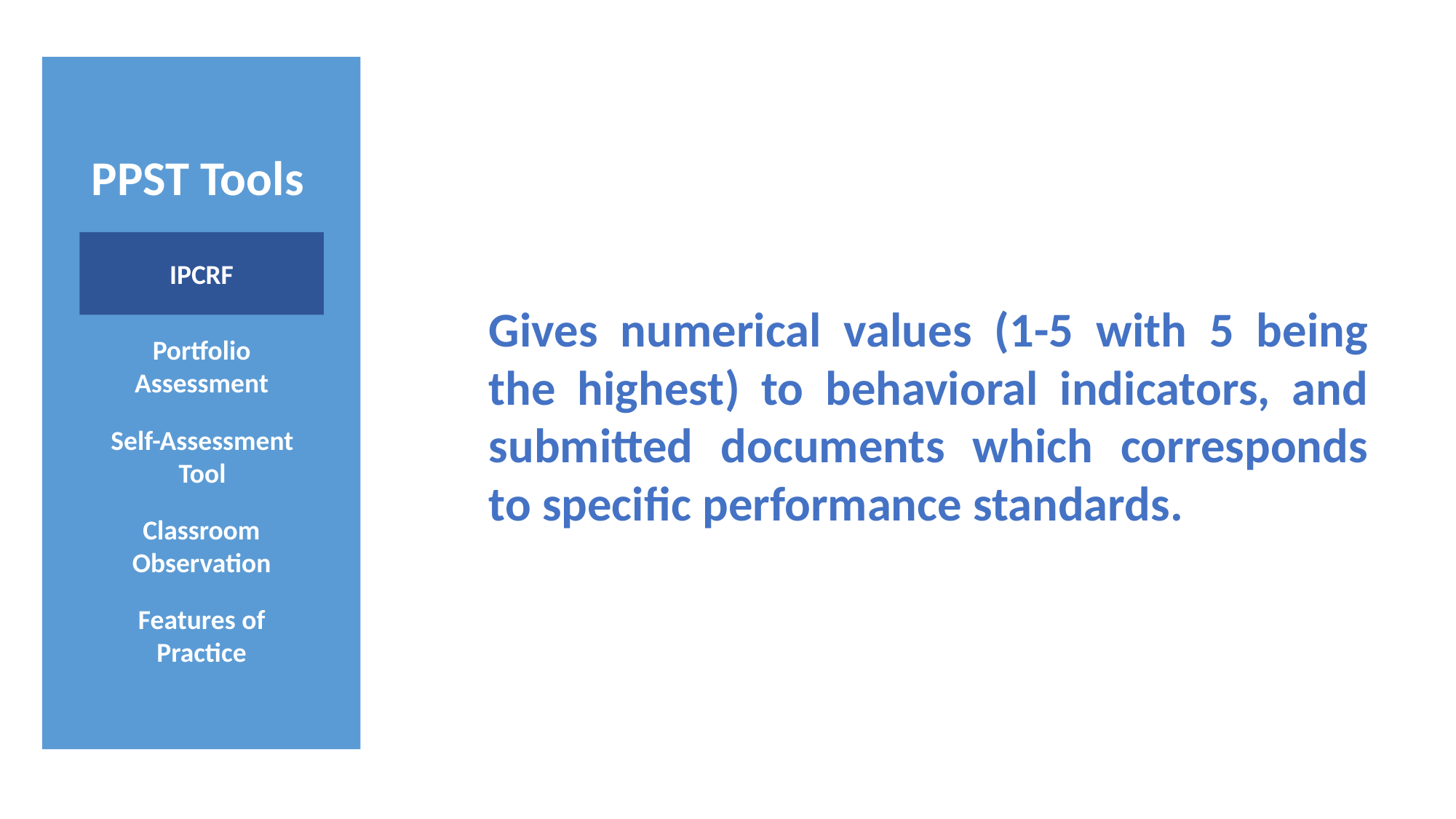

PPST Tools
Gives numerical values (1-5 with 5 being the highest) to behavioral indicators, and submitted documents which corresponds to specific performance standards.
IPCRF
Portfolio
Assessment
Self-Assessment Tool
Classroom Observation
Features of Practice